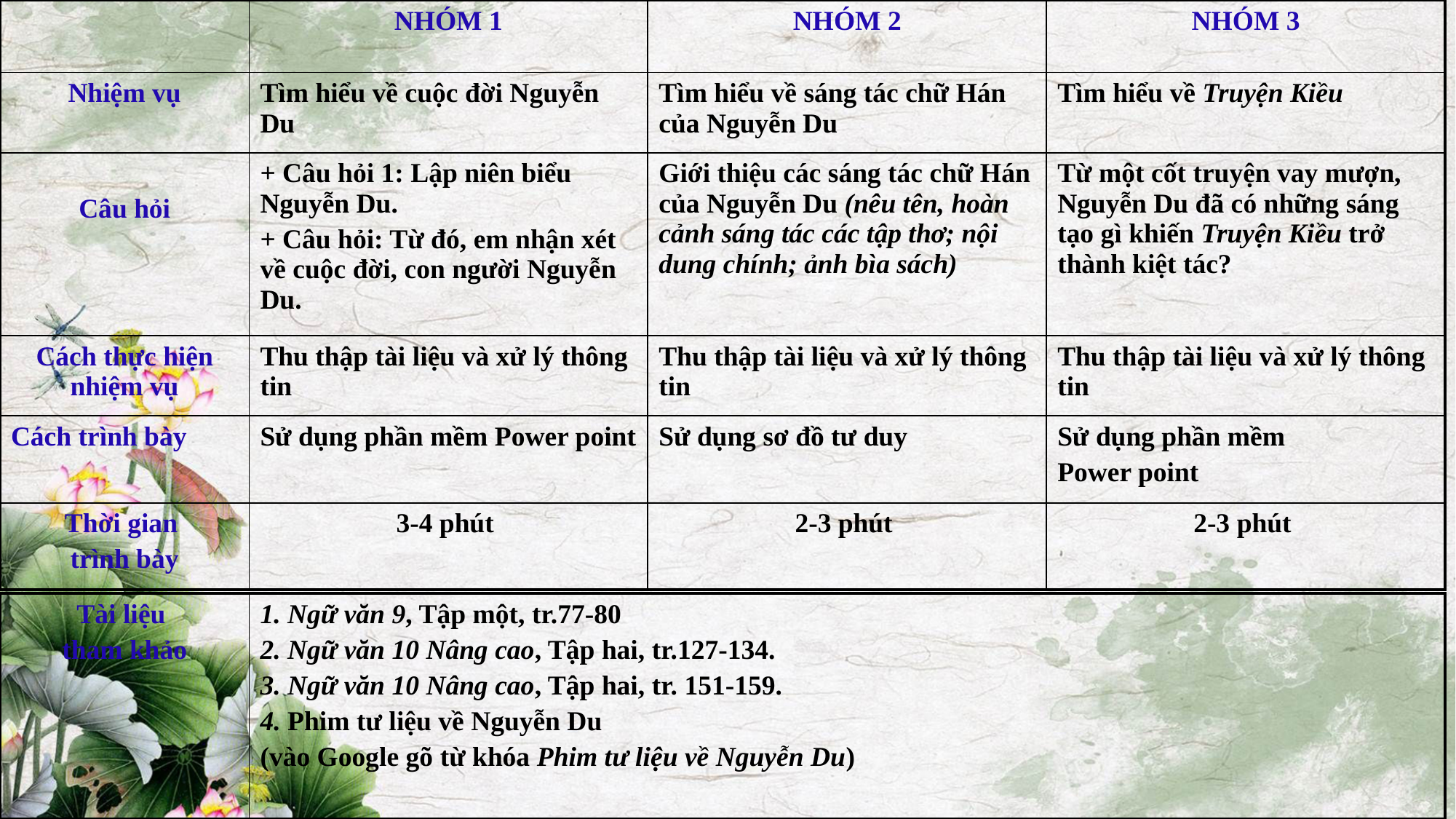

|  | NHÓM 1 | NHÓM 2 | NHÓM 3 |
| --- | --- | --- | --- |
| Nhiệm vụ | Tìm hiểu về cuộc đời Nguyễn Du | Tìm hiểu về sáng tác chữ Hán của Nguyễn Du | Tìm hiểu về Truyện Kiều |
| Câu hỏi | + Câu hỏi 1: Lập niên biểu Nguyễn Du. + Câu hỏi: Từ đó, em nhận xét về cuộc đời, con người Nguyễn Du. | Giới thiệu các sáng tác chữ Hán của Nguyễn Du (nêu tên, hoàn cảnh sáng tác các tập thơ; nội dung chính; ảnh bìa sách) | Từ một cốt truyện vay mượn, Nguyễn Du đã có những sáng tạo gì khiến Truyện Kiều trở thành kiệt tác? |
| Cách thực hiện nhiệm vụ | Thu thập tài liệu và xử lý thông tin | Thu thập tài liệu và xử lý thông tin | Thu thập tài liệu và xử lý thông tin |
| Cách trình bày | Sử dụng phần mềm Power point | Sử dụng sơ đồ tư duy | Sử dụng phần mềm Power point |
| Thời gian trình bày | 3-4 phút | 2-3 phút | 2-3 phút |
| Tài liệu tham khảo | 1. Ngữ văn 9, Tập một, tr.77-80 2. Ngữ văn 10 Nâng cao, Tập hai, tr.127-134. 3. Ngữ văn 10 Nâng cao, Tập hai, tr. 151-159. 4. Phim tư liệu về Nguyễn Du (vào Google gõ từ khóa Phim tư liệu về Nguyễn Du) |
| --- | --- |